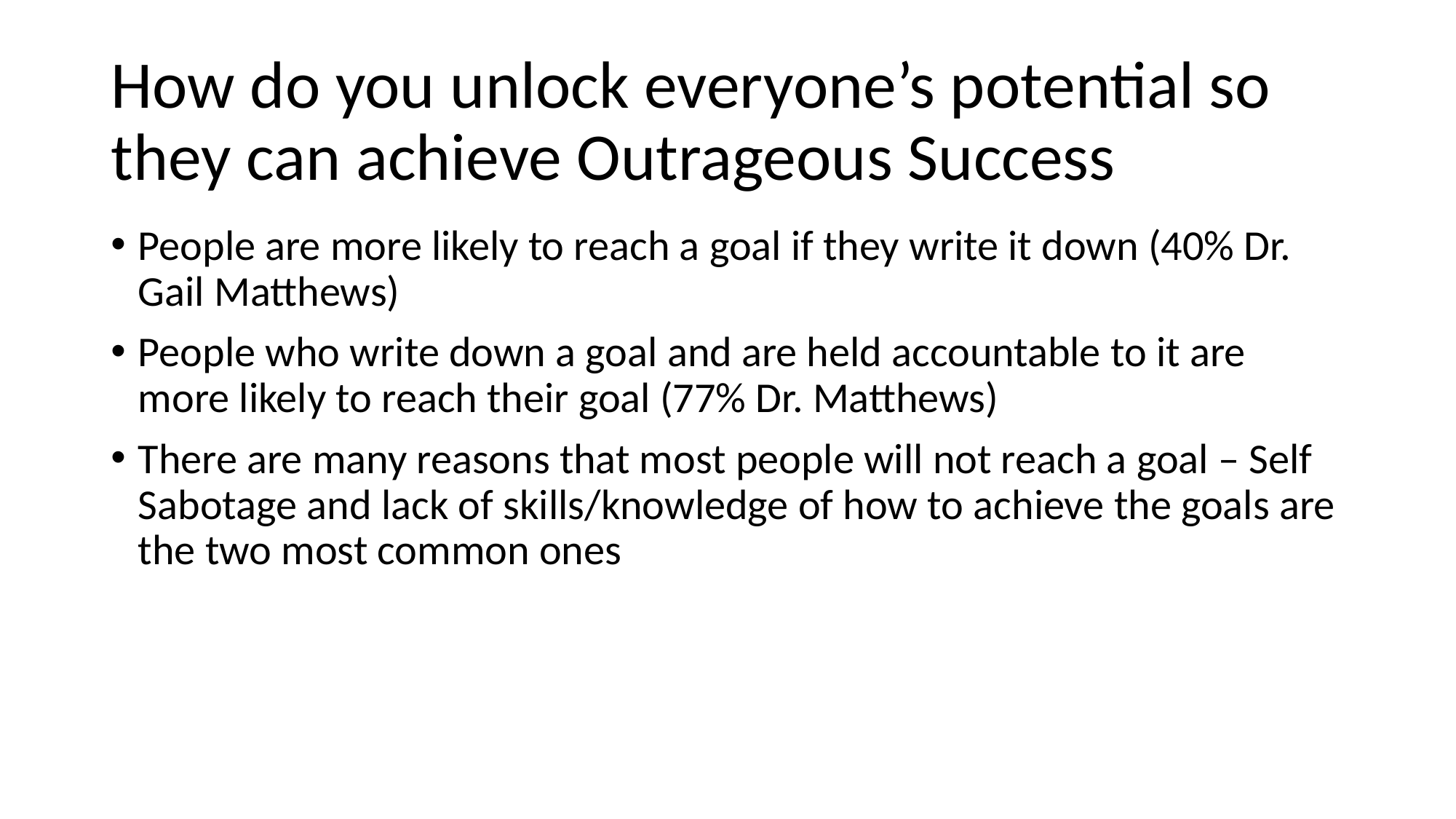

# How do you unlock everyone’s potential so they can achieve Outrageous Success
People are more likely to reach a goal if they write it down (40% Dr. Gail Matthews)
People who write down a goal and are held accountable to it are more likely to reach their goal (77% Dr. Matthews)
There are many reasons that most people will not reach a goal – Self Sabotage and lack of skills/knowledge of how to achieve the goals are the two most common ones